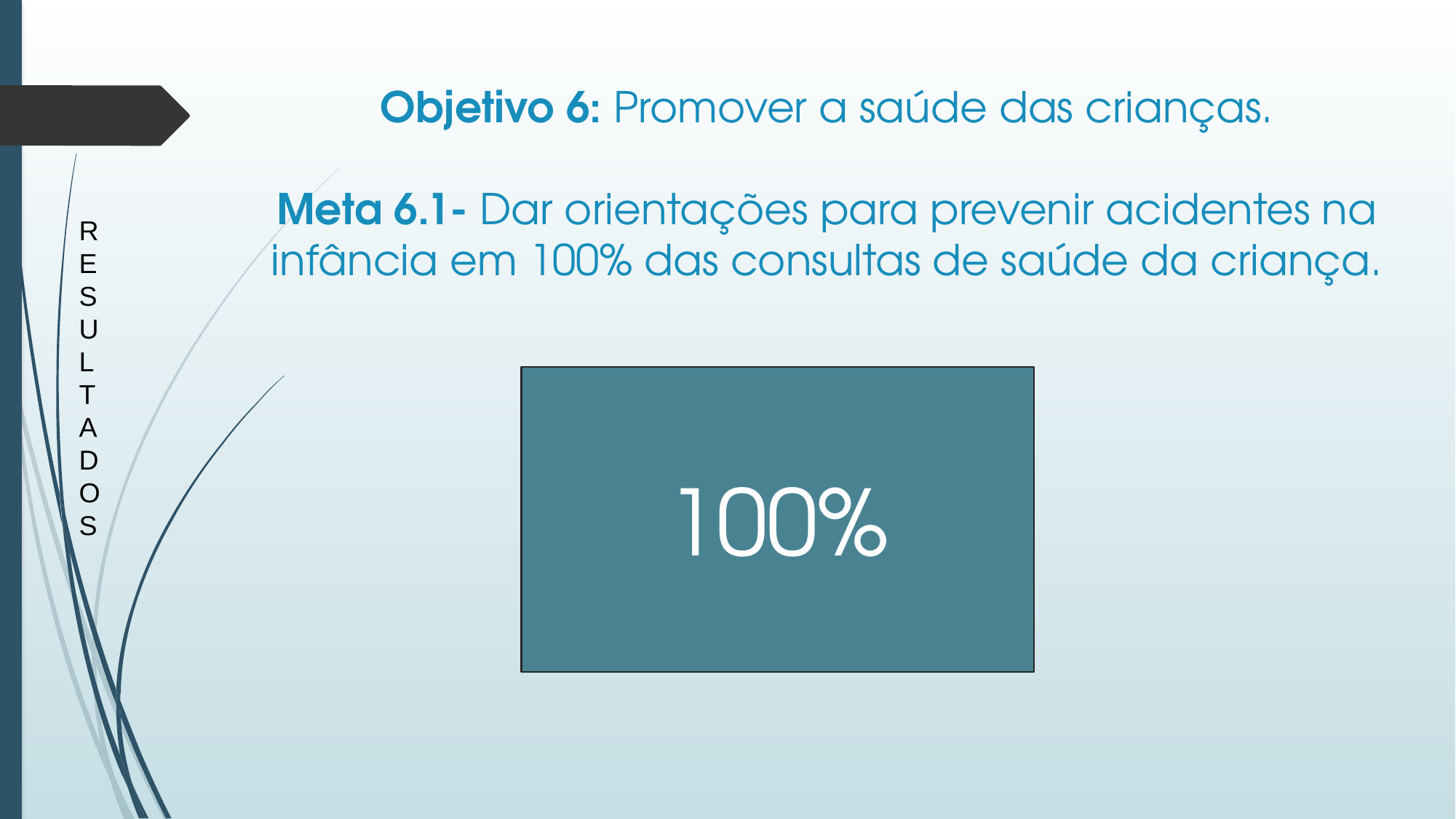

# Objetivo 6: Promover a saúde das crianças. Meta 6.1- Dar orientações para prevenir acidentes na infância em 100% das consultas de saúde da criança.
R
E
S
U
L
T
A
D
O
S

100%